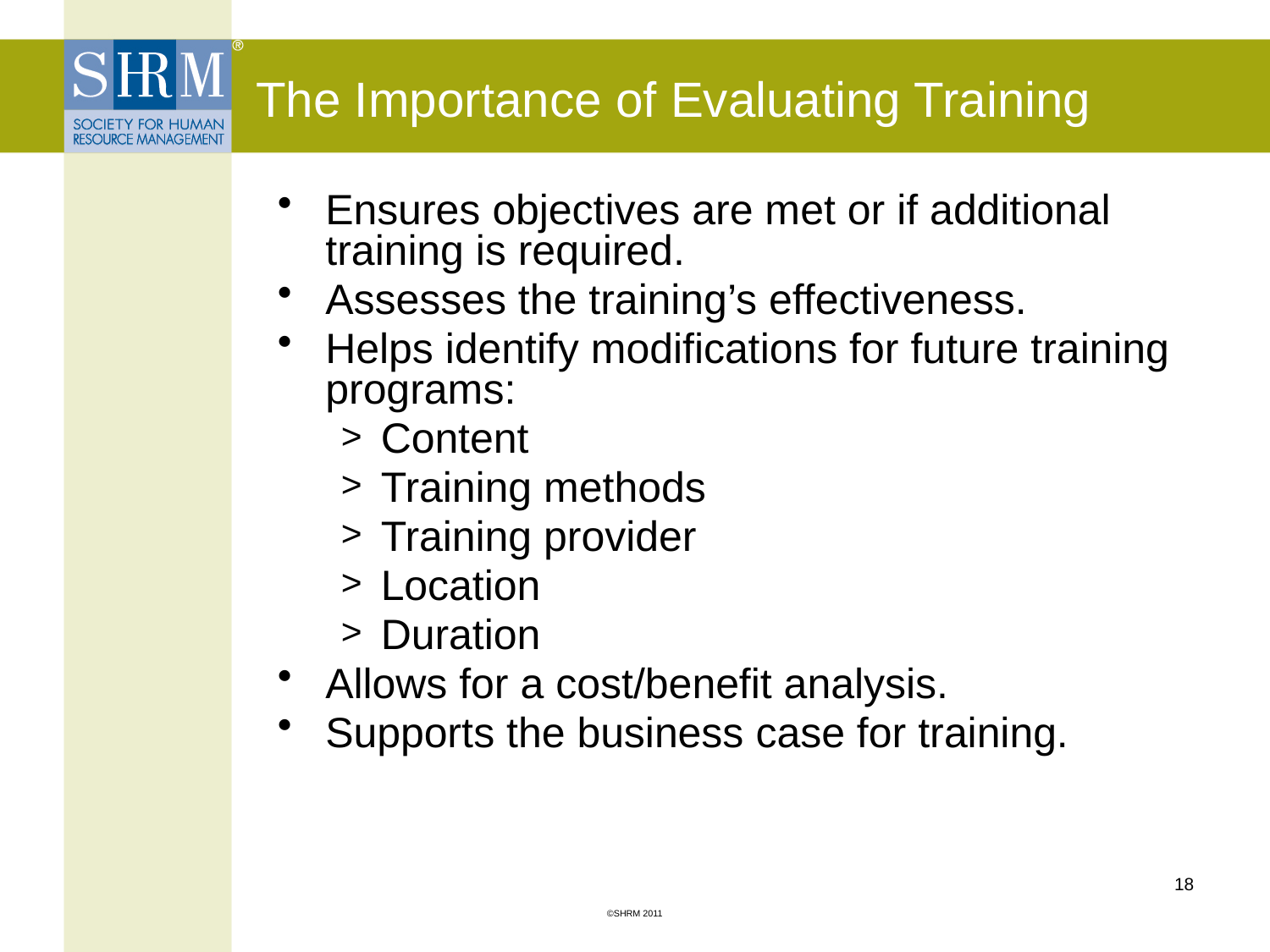

# The Importance of Evaluating Training
Ensures objectives are met or if additional training is required.
Assesses the training’s effectiveness.
Helps identify modifications for future training programs:
Content
Training methods
Training provider
Location
Duration
Allows for a cost/benefit analysis.
Supports the business case for training.
18
©SHRM 2011